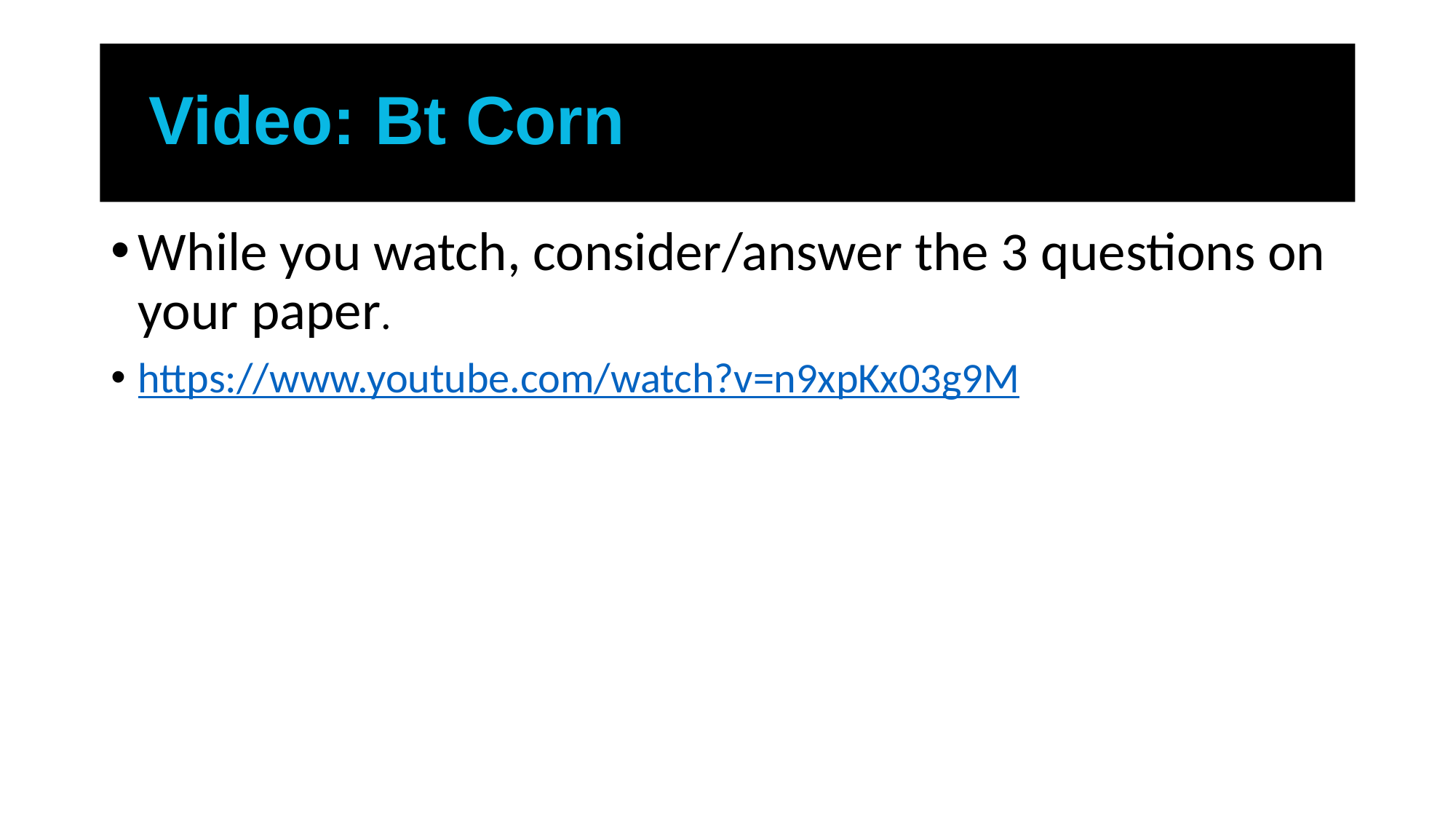

# VVideo: Bt Corn
While you watch, consider/answer the 3 questions on your paper.
https://www.youtube.com/watch?v=n9xpKx03g9M